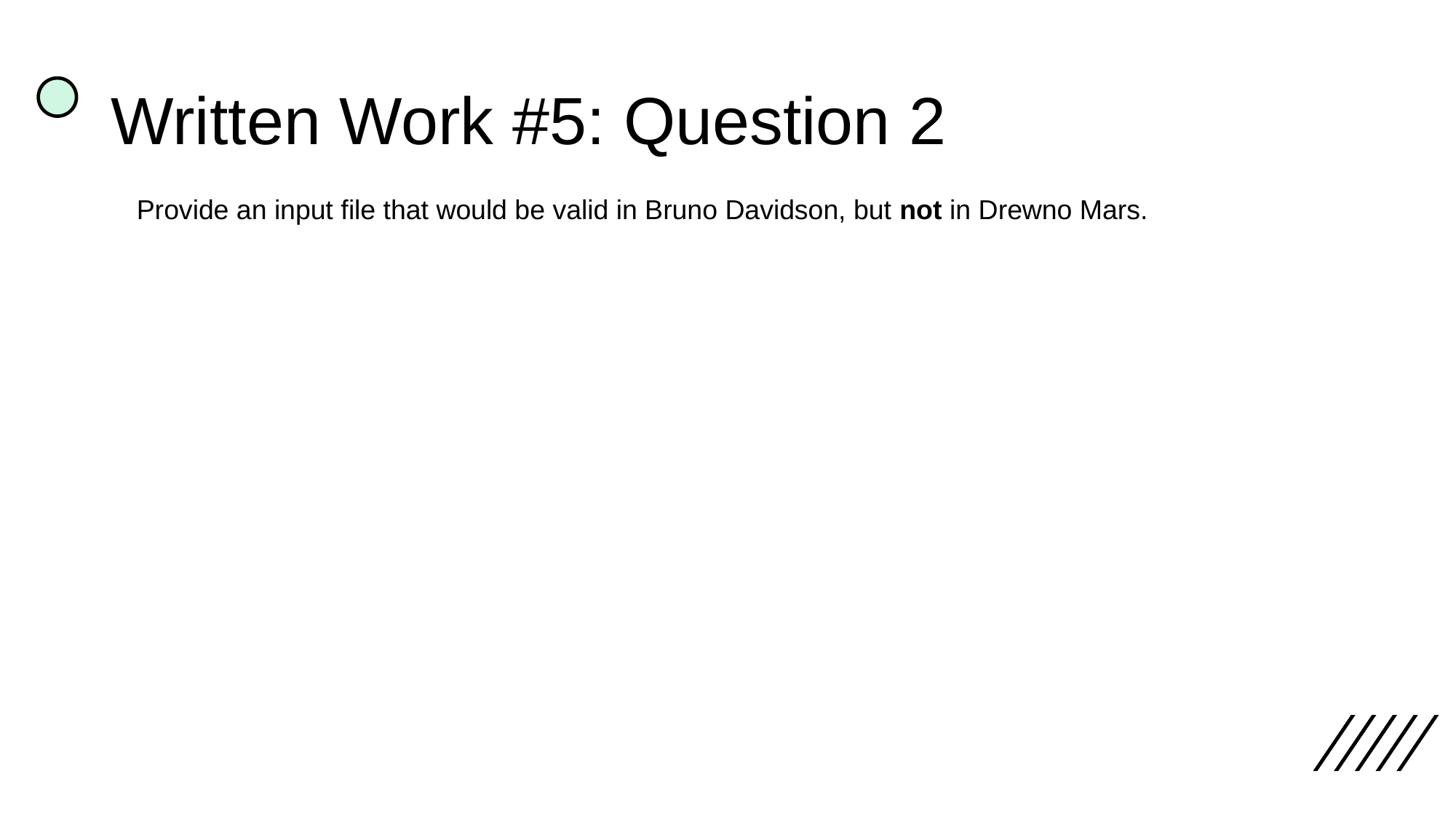

# Written Work #5: Question 2
Provide an input file that would be valid in Bruno Davidson, but not in Drewno Mars.